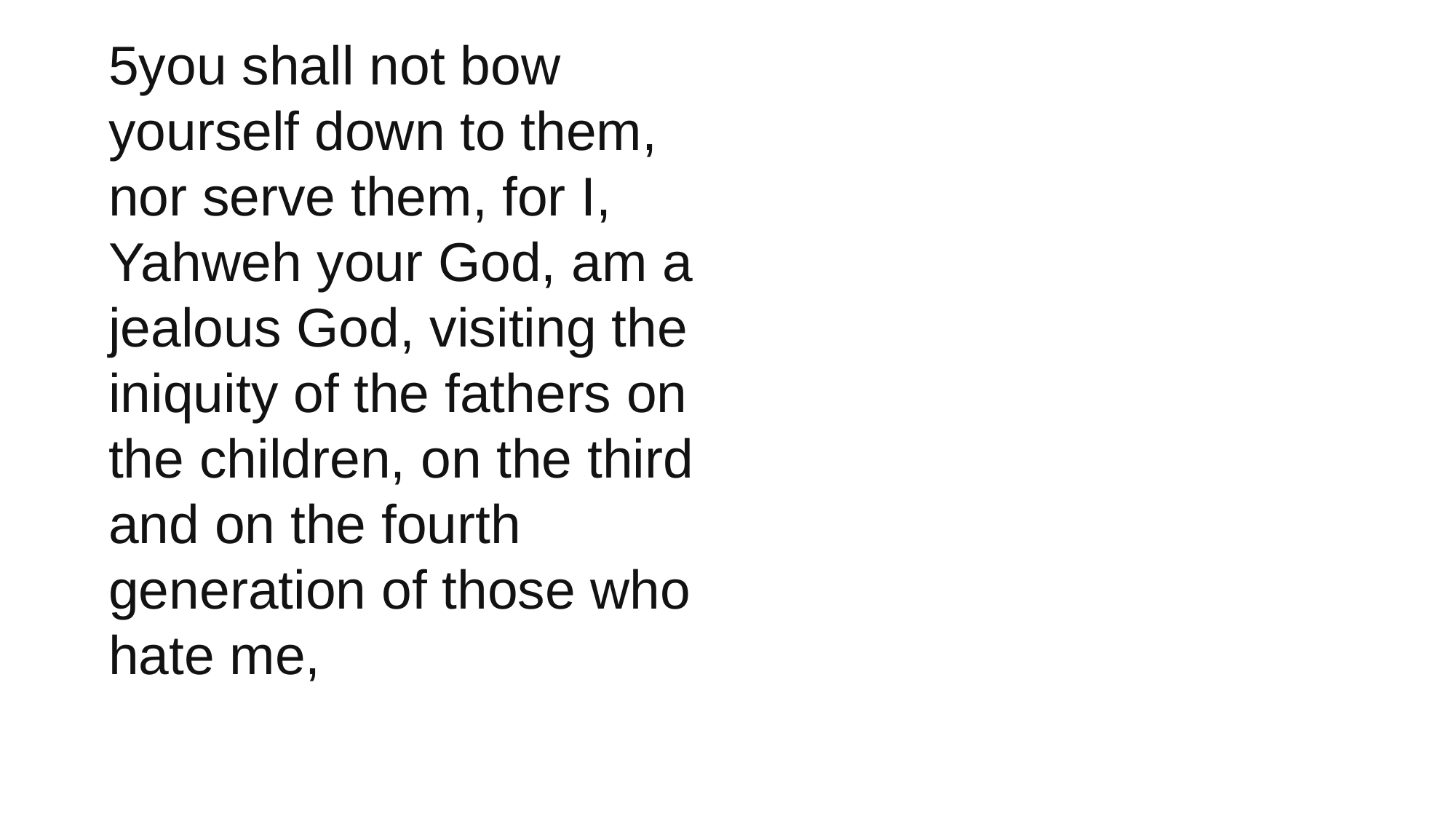

5you shall not bow yourself down to them, nor serve them, for I, Yahweh your God, am a jealous God, visiting the iniquity of the fathers on the children, on the third and on the fourth generation of those who hate me,